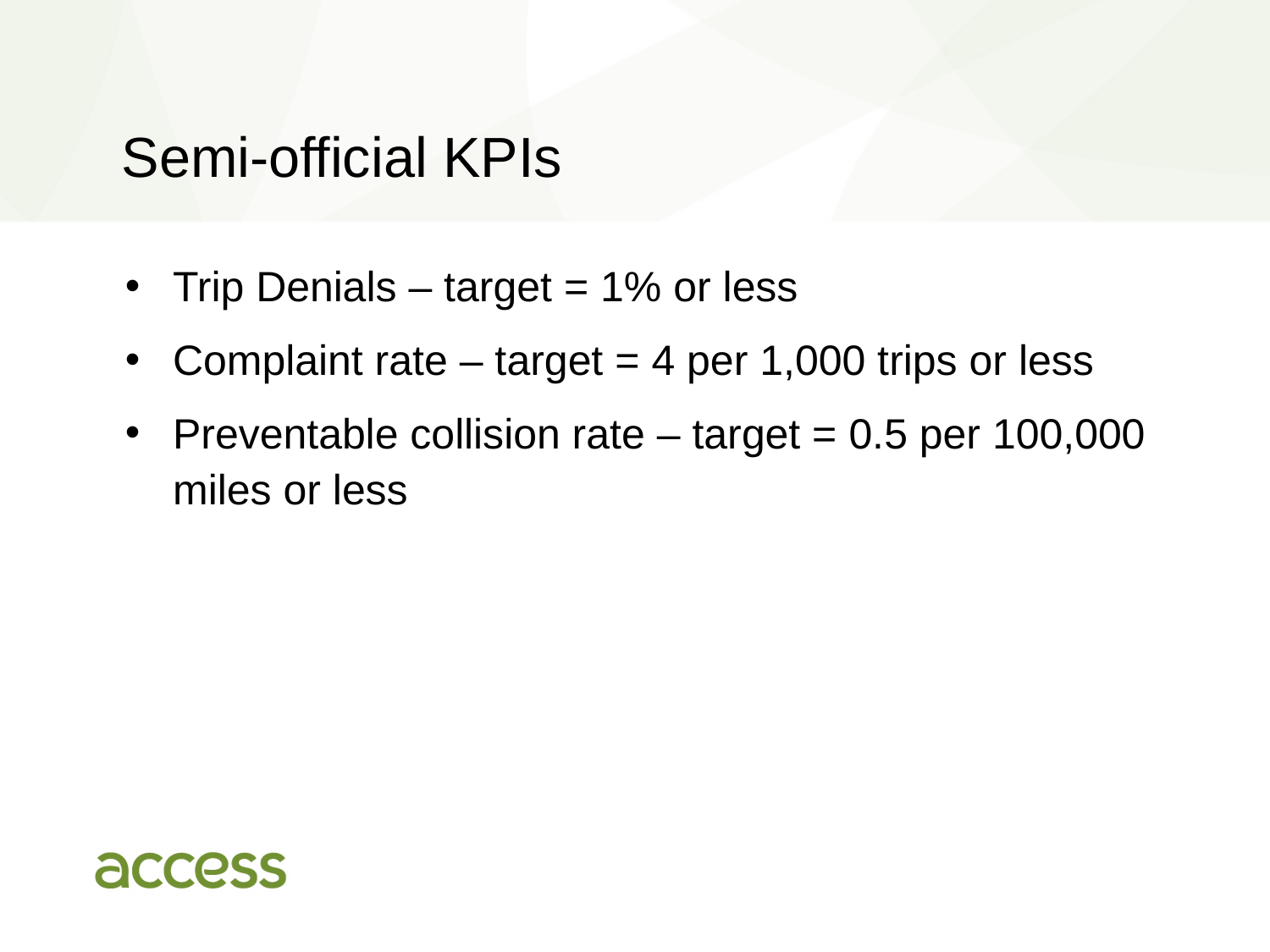

Semi-official KPIs
Trip Denials – target = 1% or less
Complaint rate – target = 4 per 1,000 trips or less
Preventable collision rate – target = 0.5 per 100,000 miles or less